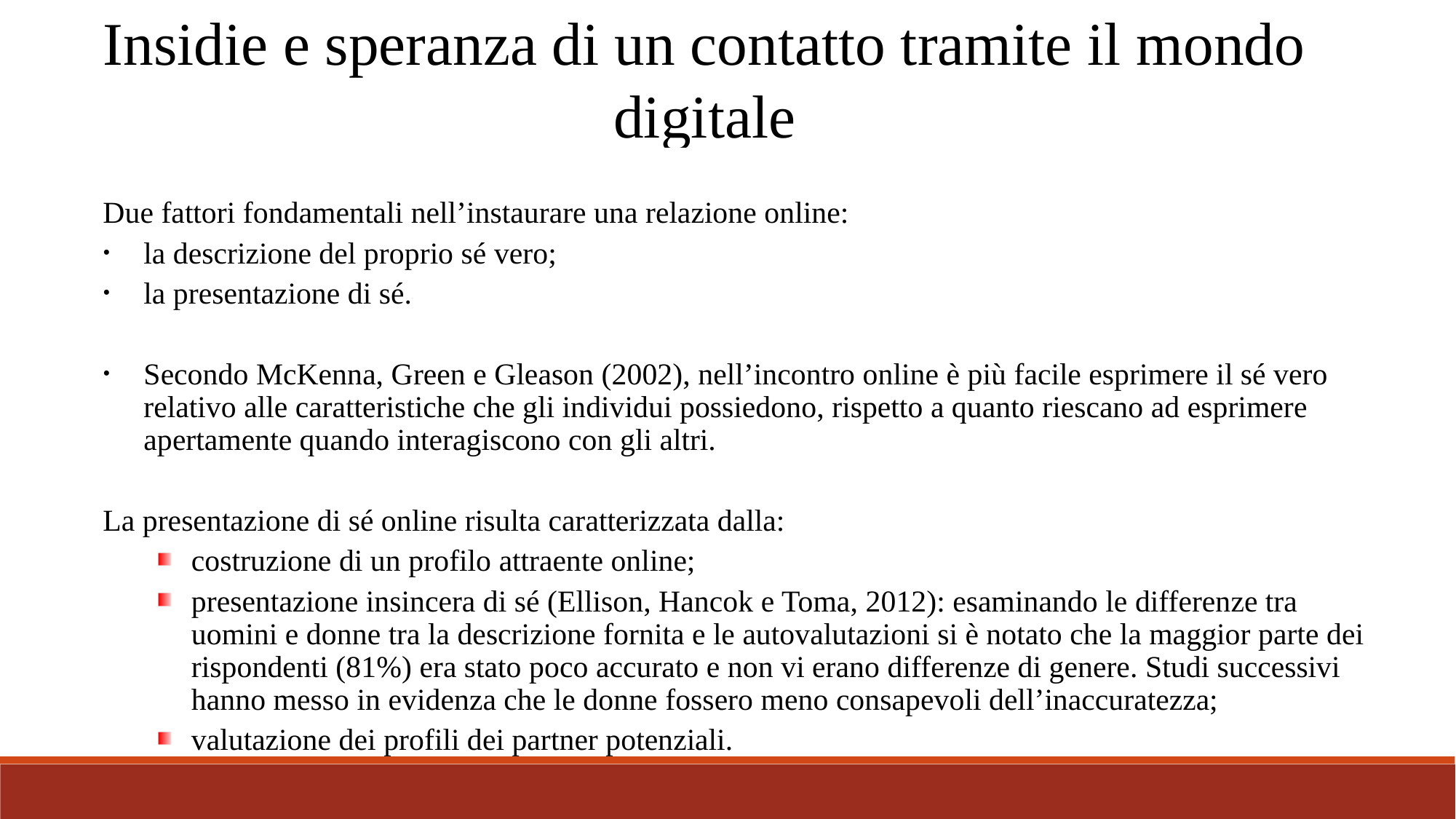

Insidie e speranza di un contatto tramite il mondo digitale

Due fattori fondamentali nell’instaurare una relazione online:
la descrizione del proprio sé vero;
la presentazione di sé.

Secondo McKenna, Green e Gleason (2002), nell’incontro online è più facile esprimere il sé vero relativo alle caratteristiche che gli individui possiedono, rispetto a quanto riescano ad esprimere apertamente quando interagiscono con gli altri.

La presentazione di sé online risulta caratterizzata dalla:
costruzione di un profilo attraente online;
presentazione insincera di sé (Ellison, Hancok e Toma, 2012): esaminando le differenze tra uomini e donne tra la descrizione fornita e le autovalutazioni si è notato che la maggior parte dei rispondenti (81%) era stato poco accurato e non vi erano differenze di genere. Studi successivi hanno messo in evidenza che le donne fossero meno consapevoli dell’inaccuratezza;
valutazione dei profili dei partner potenziali.